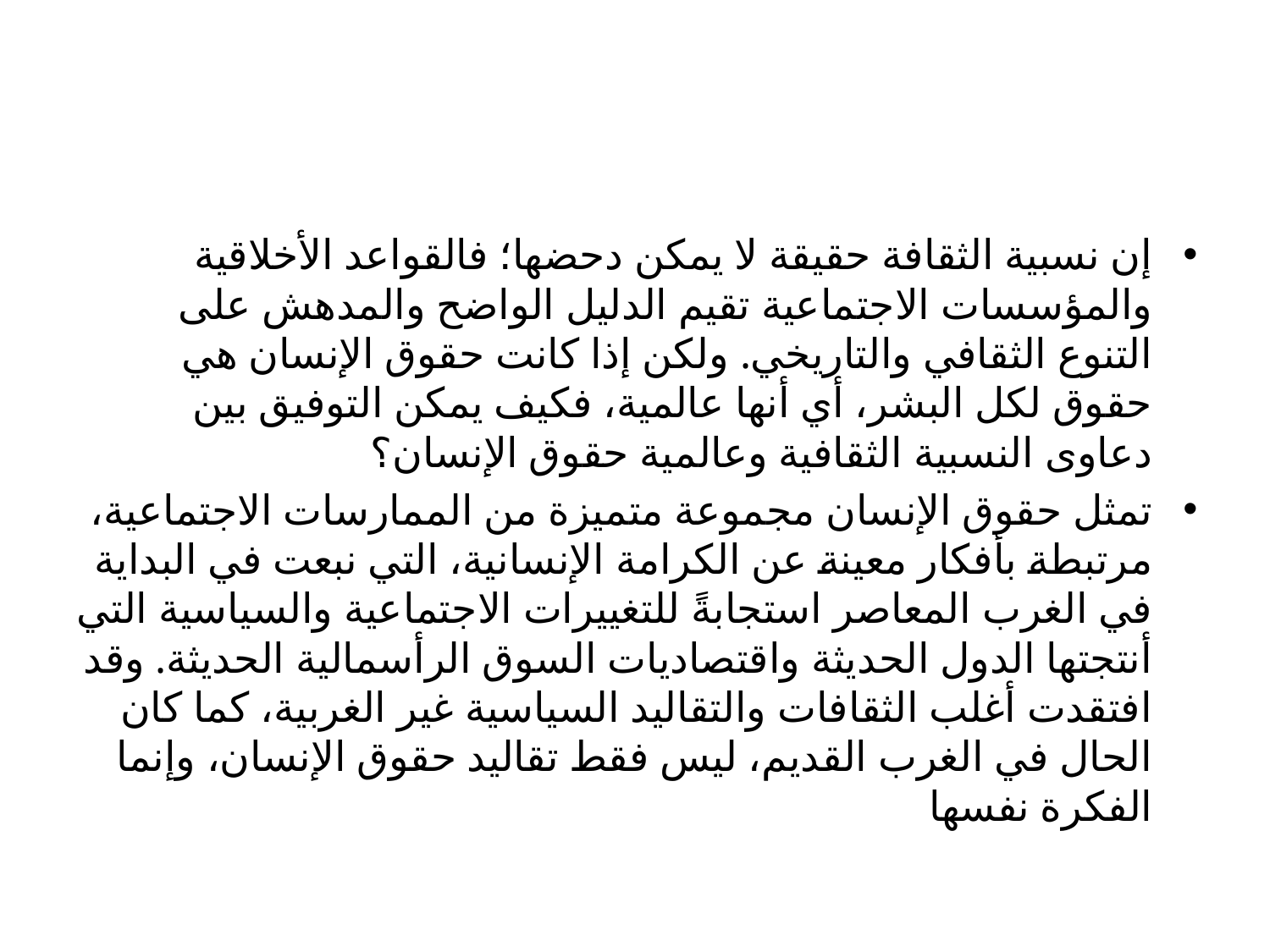

#
إن نسبية الثقافة حقيقة لا يمكن دحضها؛ فالقواعد الأخلاقية والمؤسسات الاجتماعية تقيم الدليل الواضح والمدهش على التنوع الثقافي والتاريخي. ولكن إذا كانت حقوق الإنسان هي حقوق لكل البشر، أي أنها عالمية، فكيف يمكن التوفيق بين دعاوى النسبية الثقافية وعالمية حقوق الإنسان؟
تمثل حقوق الإنسان مجموعة متميزة من الممارسات الاجتماعية، مرتبطة بأفكار معينة عن الكرامة الإنسانية، التي نبعت في البداية في الغرب المعاصر استجابةً للتغييرات الاجتماعية والسياسية التي أنتجتها الدول الحديثة واقتصاديات السوق الرأسمالية الحديثة. وقد افتقدت أغلب الثقافات والتقاليد السياسية غير الغربية، كما كان الحال في الغرب القديم، ليس فقط تقاليد حقوق الإنسان، وإنما الفكرة نفسها